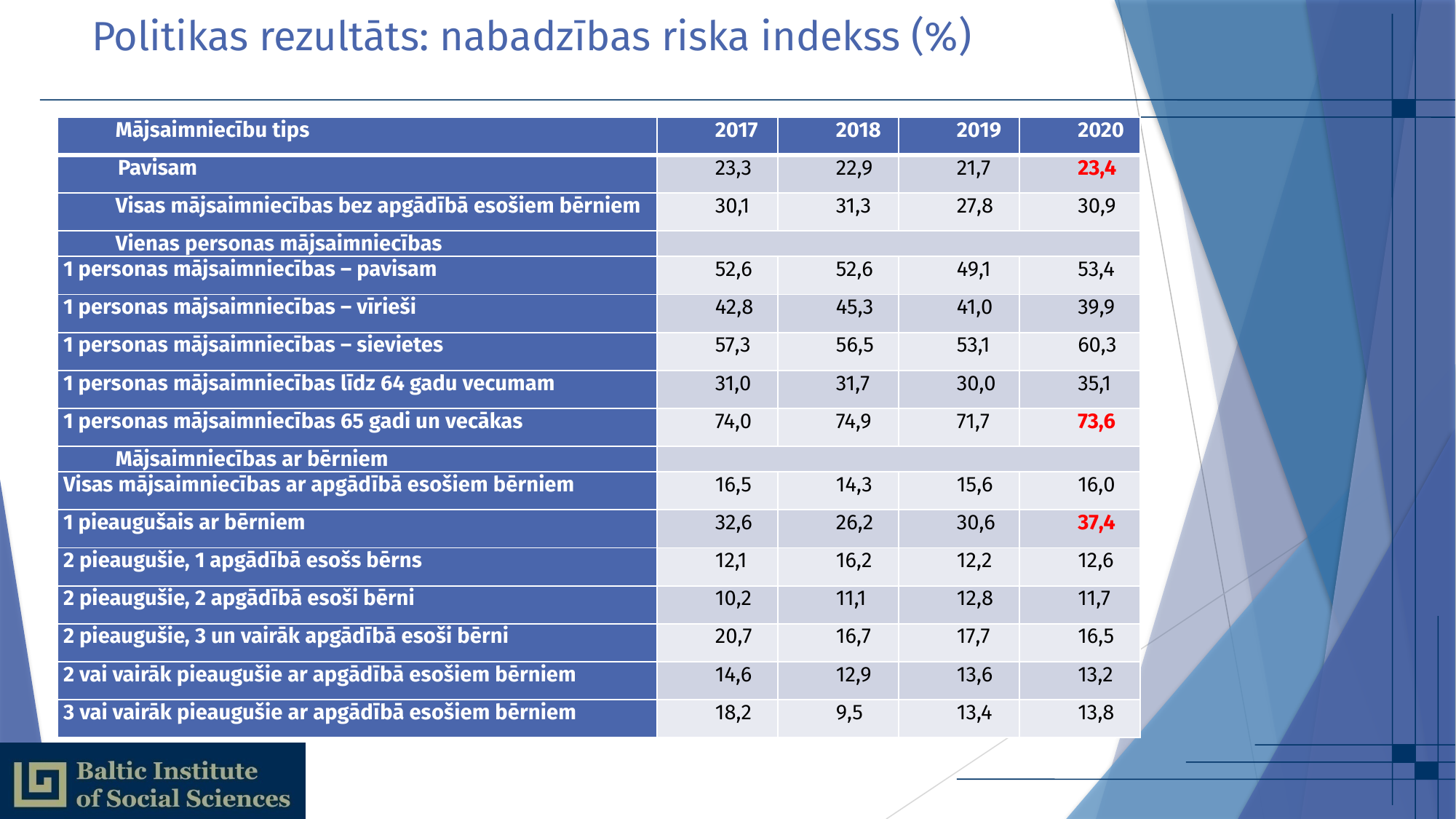

# Politikas rezultāts: nabadzības riska indekss (%)
| Mājsaimniecību tips | 2017 | 2018 | 2019 | 2020 |
| --- | --- | --- | --- | --- |
| Pavisam | 23,3 | 22,9 | 21,7 | 23,4 |
| Visas mājsaimniecības bez apgādībā esošiem bērniem | 30,1 | 31,3 | 27,8 | 30,9 |
| Vienas personas mājsaimniecības |  |  |  |  |
| 1 personas mājsaimniecības – pavisam | 52,6 | 52,6 | 49,1 | 53,4 |
| 1 personas mājsaimniecības – vīrieši | 42,8 | 45,3 | 41,0 | 39,9 |
| 1 personas mājsaimniecības – sievietes | 57,3 | 56,5 | 53,1 | 60,3 |
| 1 personas mājsaimniecības līdz 64 gadu vecumam | 31,0 | 31,7 | 30,0 | 35,1 |
| 1 personas mājsaimniecības 65 gadi un vecākas | 74,0 | 74,9 | 71,7 | 73,6 |
| Mājsaimniecības ar bērniem |  |  |  |  |
| Visas mājsaimniecības ar apgādībā esošiem bērniem | 16,5 | 14,3 | 15,6 | 16,0 |
| 1 pieaugušais ar bērniem | 32,6 | 26,2 | 30,6 | 37,4 |
| 2 pieaugušie, 1 apgādībā esošs bērns | 12,1 | 16,2 | 12,2 | 12,6 |
| 2 pieaugušie, 2 apgādībā esoši bērni | 10,2 | 11,1 | 12,8 | 11,7 |
| 2 pieaugušie, 3 un vairāk apgādībā esoši bērni | 20,7 | 16,7 | 17,7 | 16,5 |
| 2 vai vairāk pieaugušie ar apgādībā esošiem bērniem | 14,6 | 12,9 | 13,6 | 13,2 |
| 3 vai vairāk pieaugušie ar apgādībā esošiem bērniem | 18,2 | 9,5 | 13,4 | 13,8 |